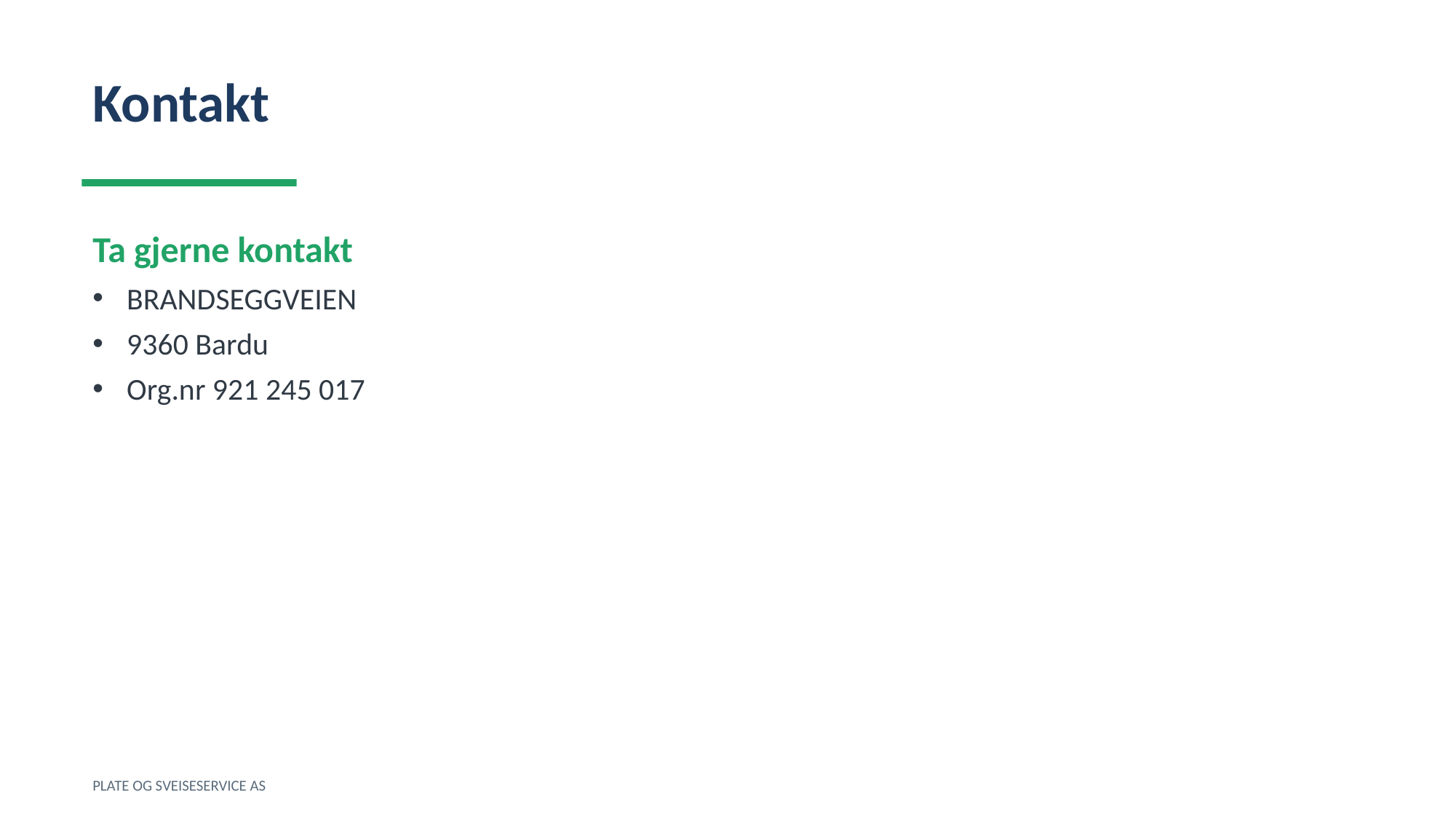

Kontakt

Ta gjerne kontakt
BRANDSEGGVEIEN
9360 Bardu
Org.nr 921 245 017
PLATE OG SVEISESERVICE AS